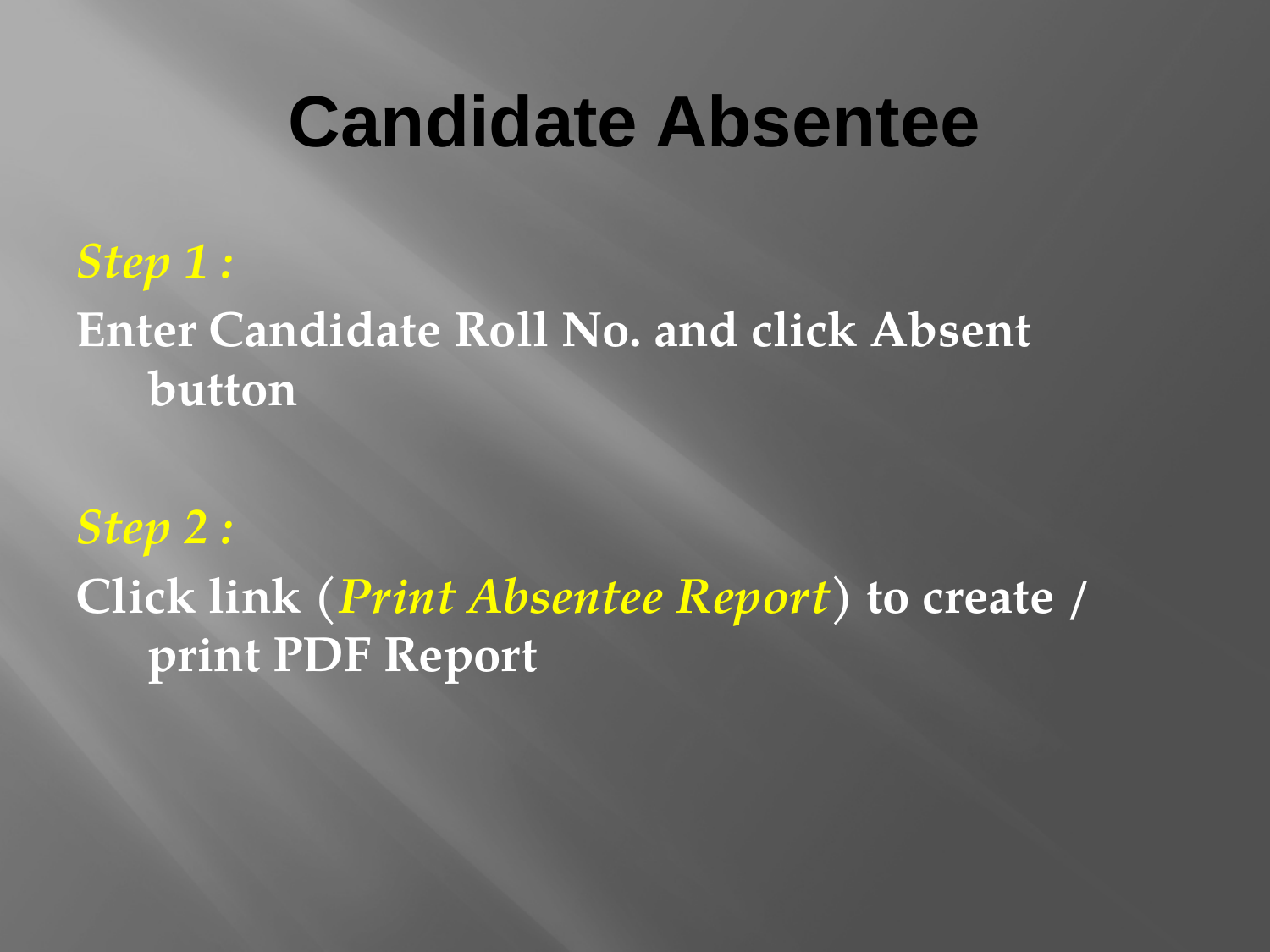

# Candidate Absentee
Step 1 :
Enter Candidate Roll No. and click Absent button

Step 2 :
Click link (Print Absentee Report) to create / print PDF Report